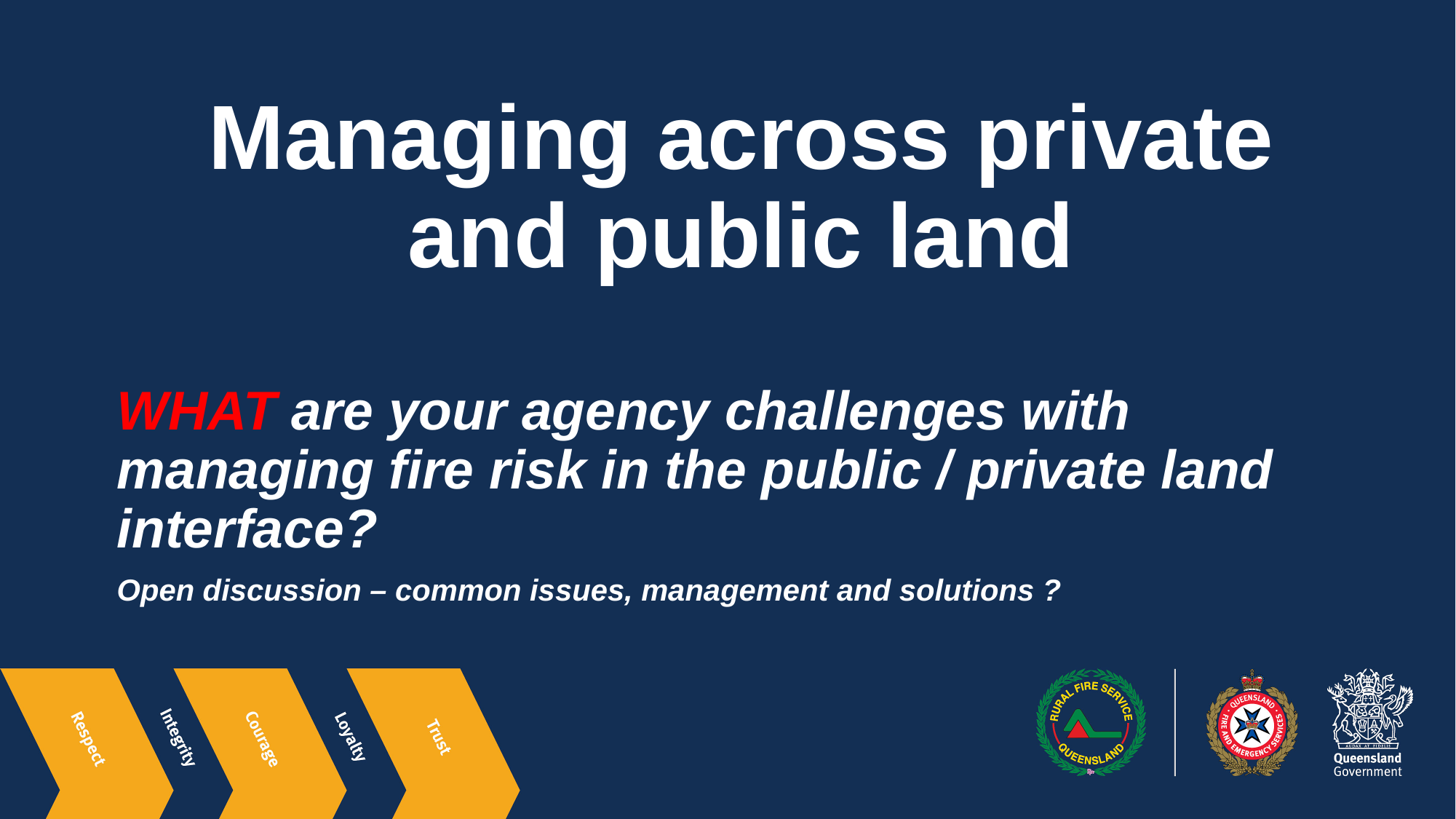

Managing across private and public land

WHAT are your agency challenges with managing fire risk in the public / private land interface?
Open discussion – common issues, management and solutions ?